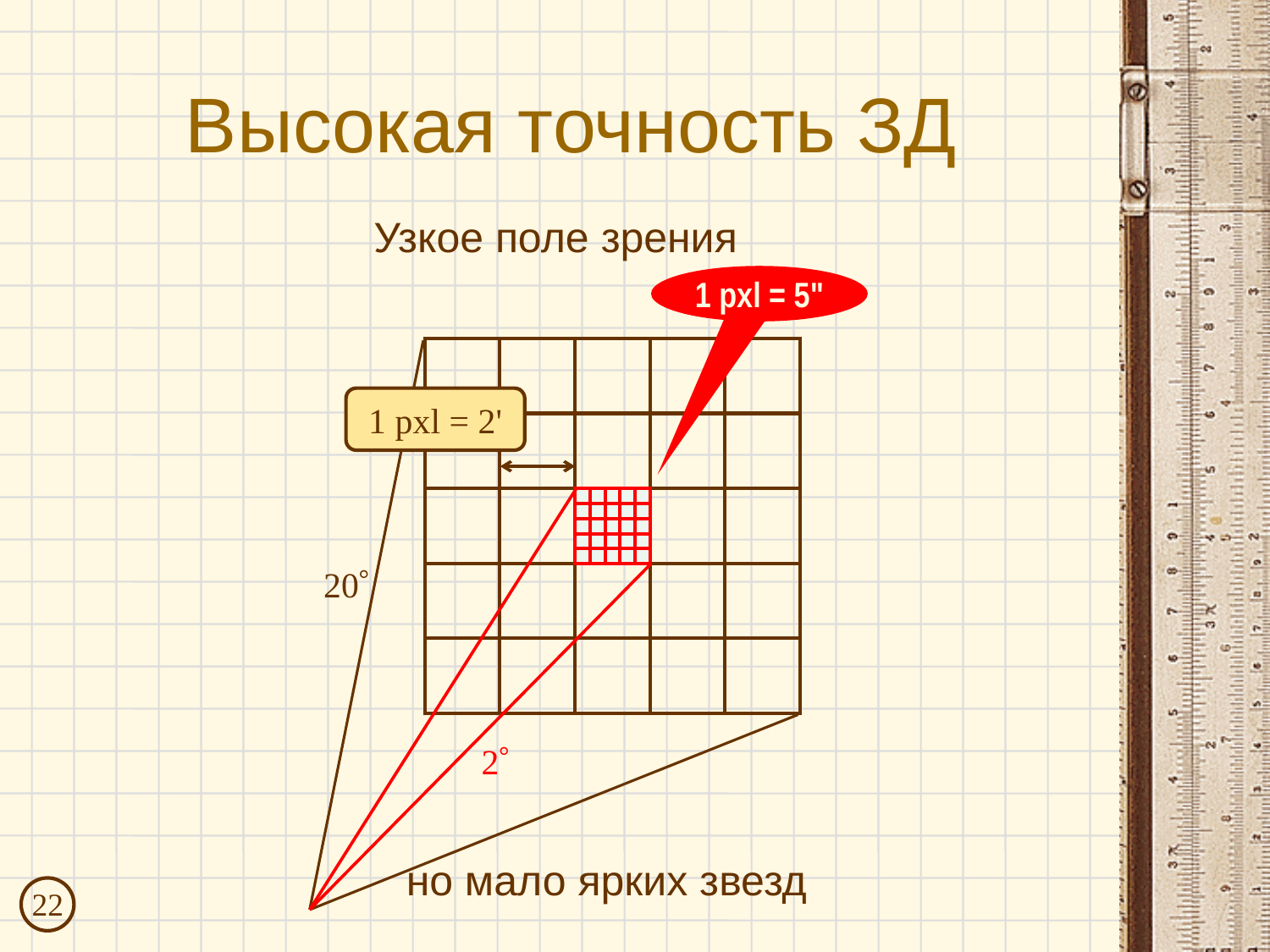

# Высокая точность ЗД
Узкое поле зрения

          но мало ярких звезд
1 pxl = 5"
|  |  |  |  |  |
| --- | --- | --- | --- | --- |
|  |  |  |  |  |
|  |  |  |  |  |
|  |  |  |  |  |
|  |  |  |  |  |
1 pxl = 2'
|  |  |  |  |  |
| --- | --- | --- | --- | --- |
|  |  |  |  |  |
|  |  |  |  |  |
|  |  |  |  |  |
|  |  |  |  |  |
20°
2°
22